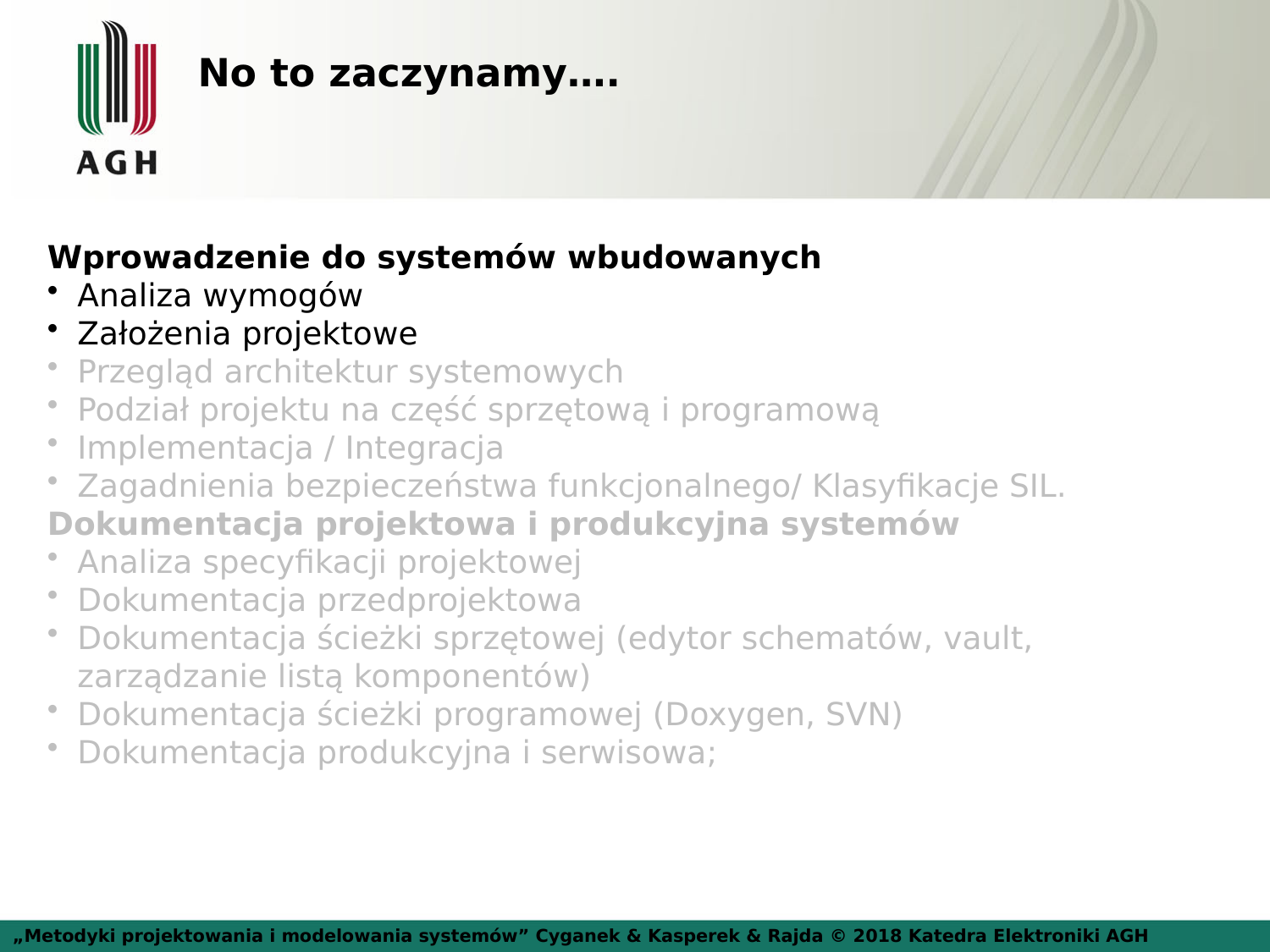

# No to zaczynamy….
Wprowadzenie do systemów wbudowanych
Analiza wymogów
Założenia projektowe
Przegląd architektur systemowych
Podział projektu na część sprzętową i programową
Implementacja / Integracja
Zagadnienia bezpieczeństwa funkcjonalnego/ Klasyfikacje SIL.
Dokumentacja projektowa i produkcyjna systemów
Analiza specyfikacji projektowej
Dokumentacja przedprojektowa
Dokumentacja ścieżki sprzętowej (edytor schematów, vault, zarządzanie listą komponentów)
Dokumentacja ścieżki programowej (Doxygen, SVN)
Dokumentacja produkcyjna i serwisowa;

„Metodyki projektowania i modelowania systemów” Cyganek & Kasperek & Rajda © 2018 Katedra Elektroniki AGH